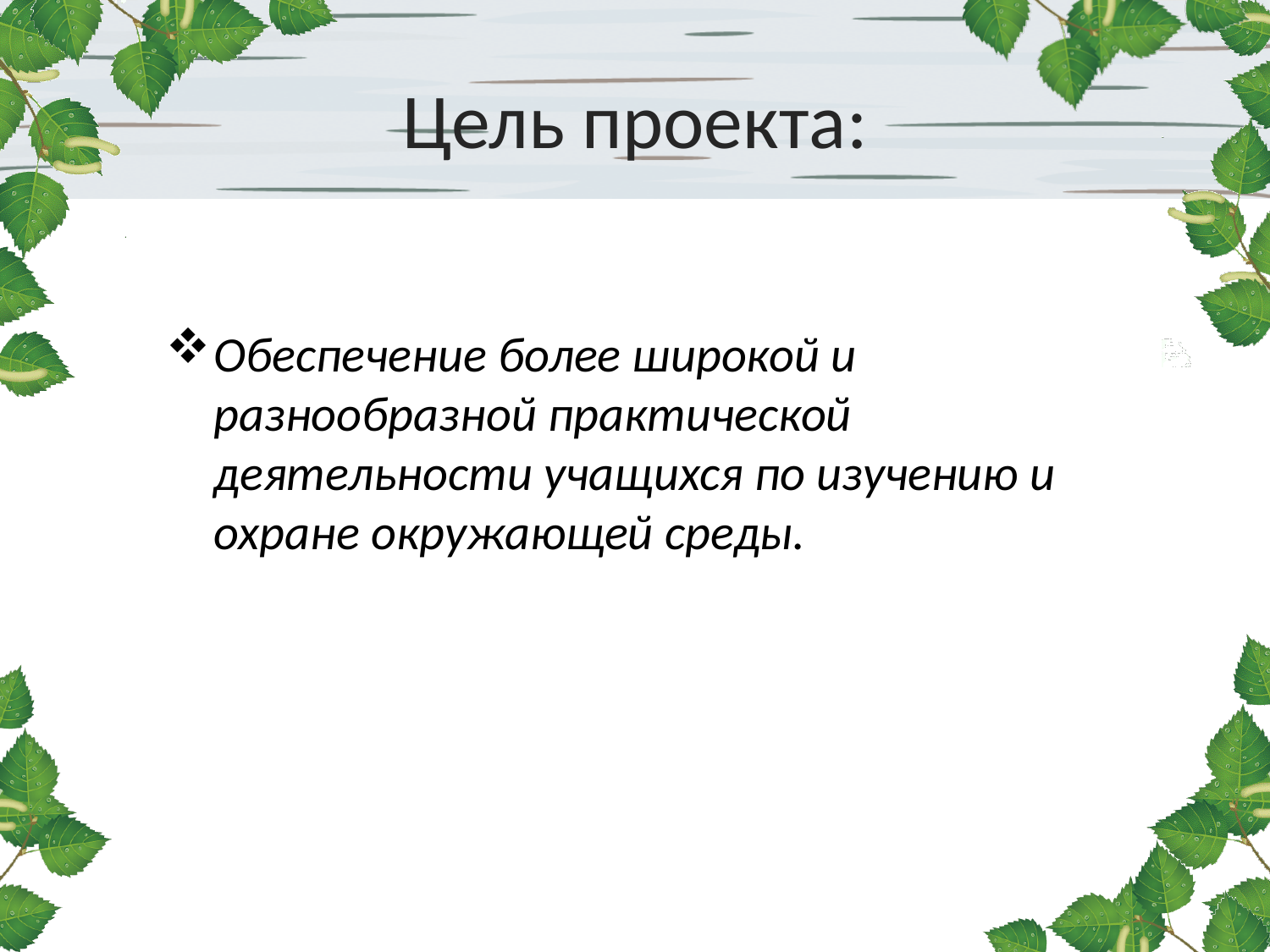

# Цель проекта:
Обеспечение более широкой и разнообразной практической деятельности учащихся по изучению и охране окружающей среды.